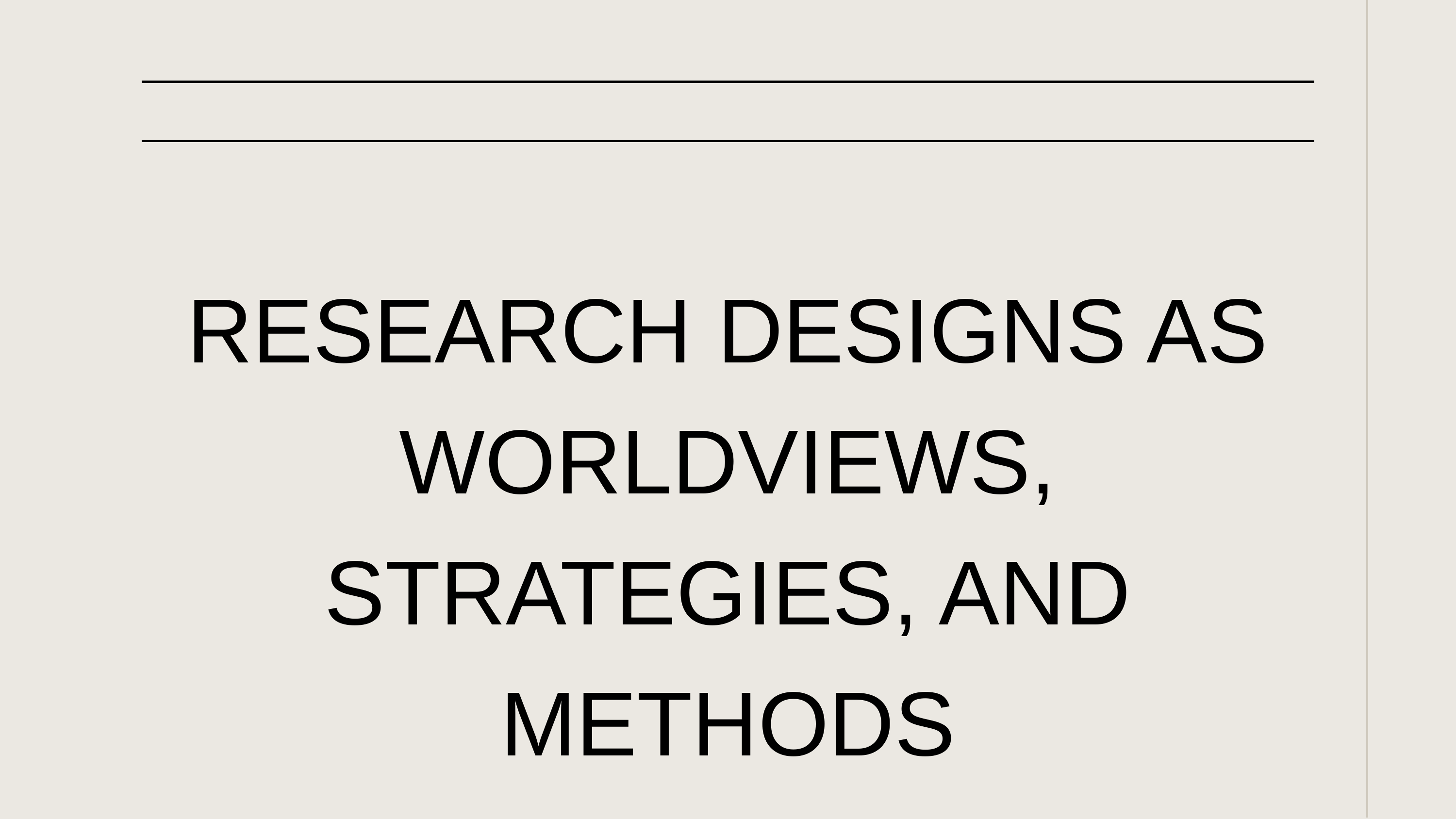

RESEARCH DESIGNS AS WORLDVIEWS, STRATEGIES, AND METHODS